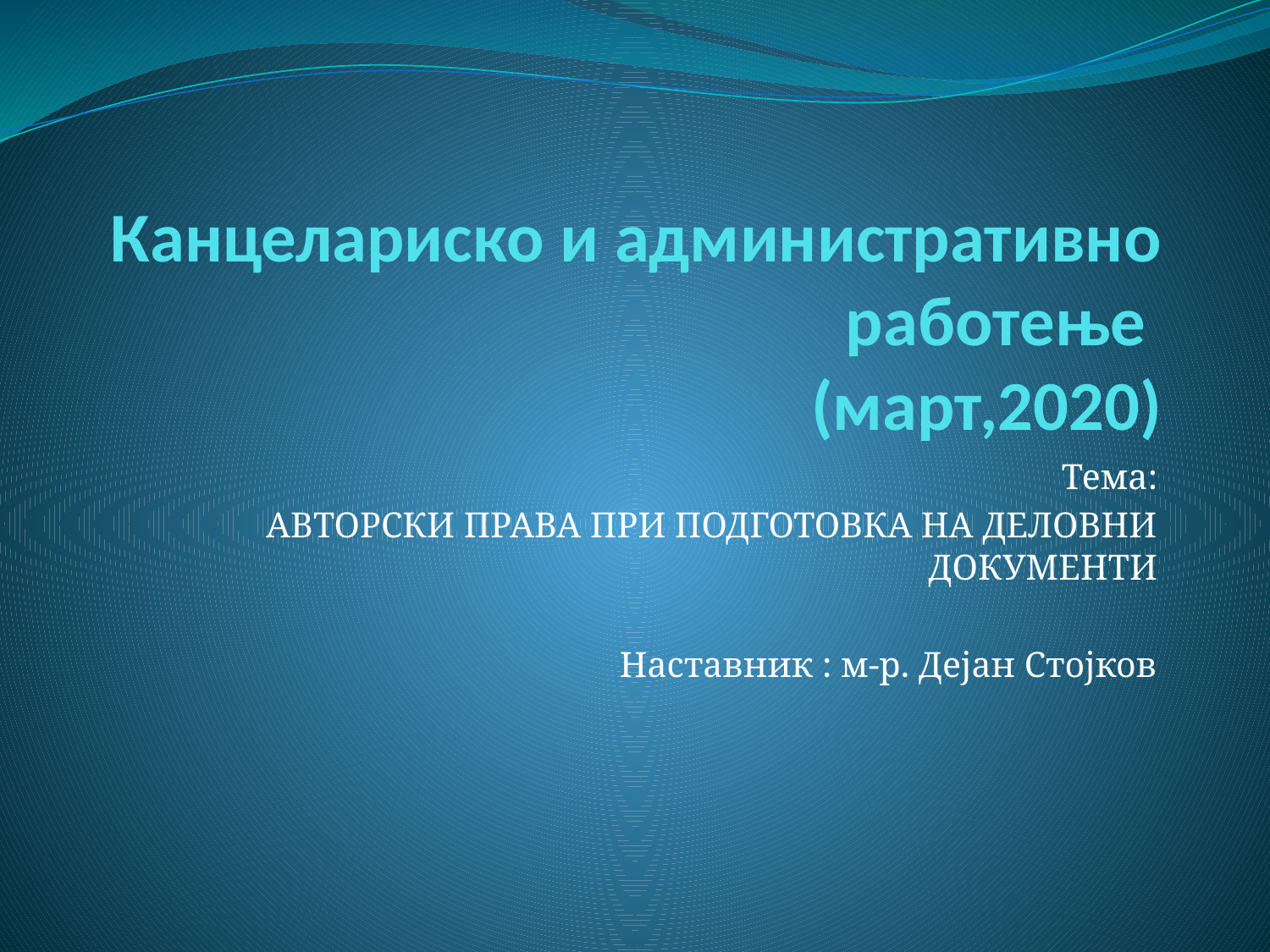

# Канцелариско и административно работење (март,2020)
Тема:
АВТОРСКИ ПРАВА ПРИ ПОДГОТОВКА НА ДЕЛОВНИ ДОКУМЕНТИ

Наставник : м-р. Дејан Стојков